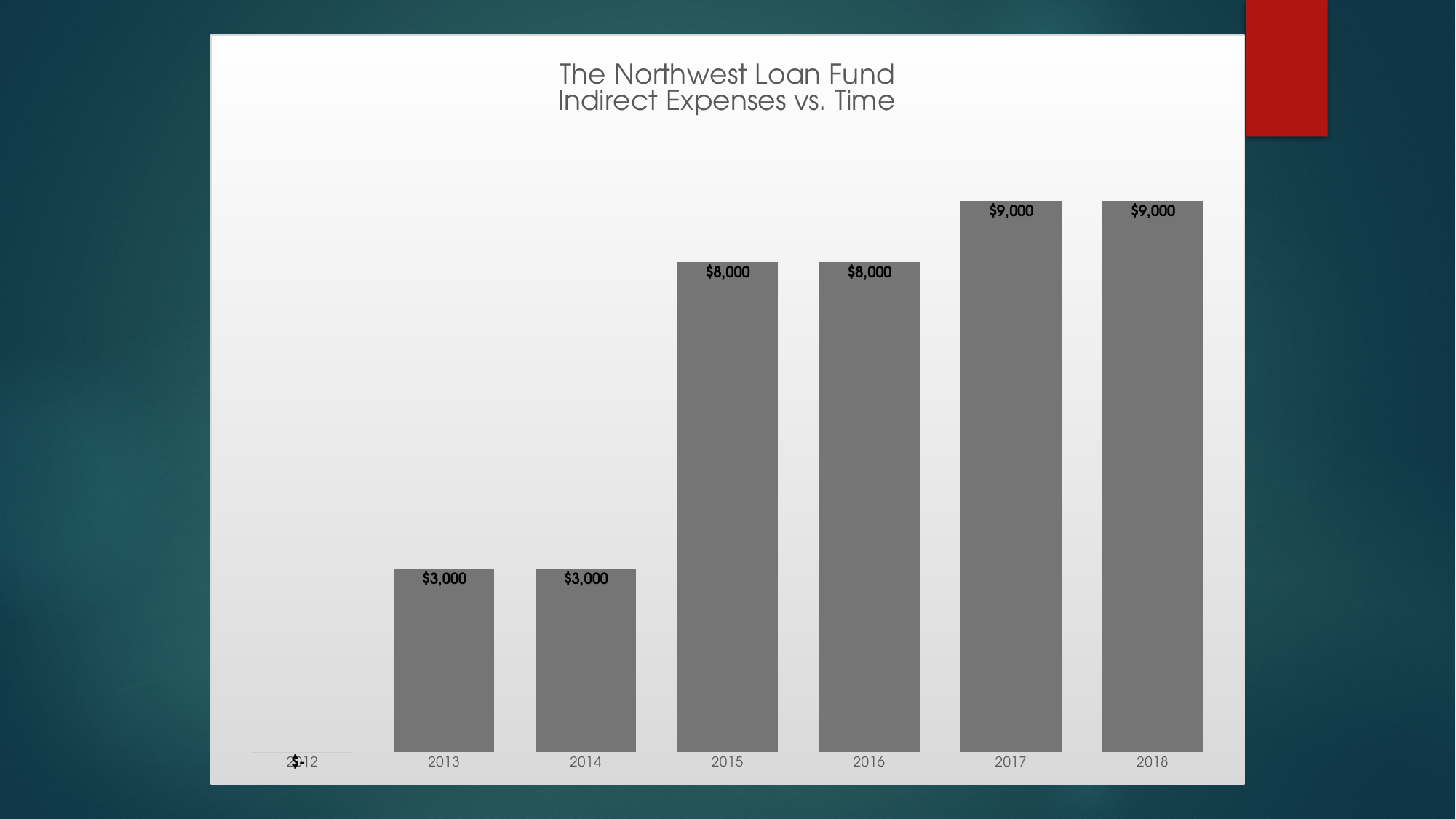

### Chart: The Northwest Loan Fund
Indirect Expenses vs. Time

| Category | Indirect Expenses |
|---|---|
| 2012 | 0.0 |
| 2013 | 3000.0 |
| 2014 | 3000.0 |
| 2015 | 8000.0 |
| 2016 | 8000.0 |
| 2017 | 9000.0 |
| 2018 | 9000.0 |